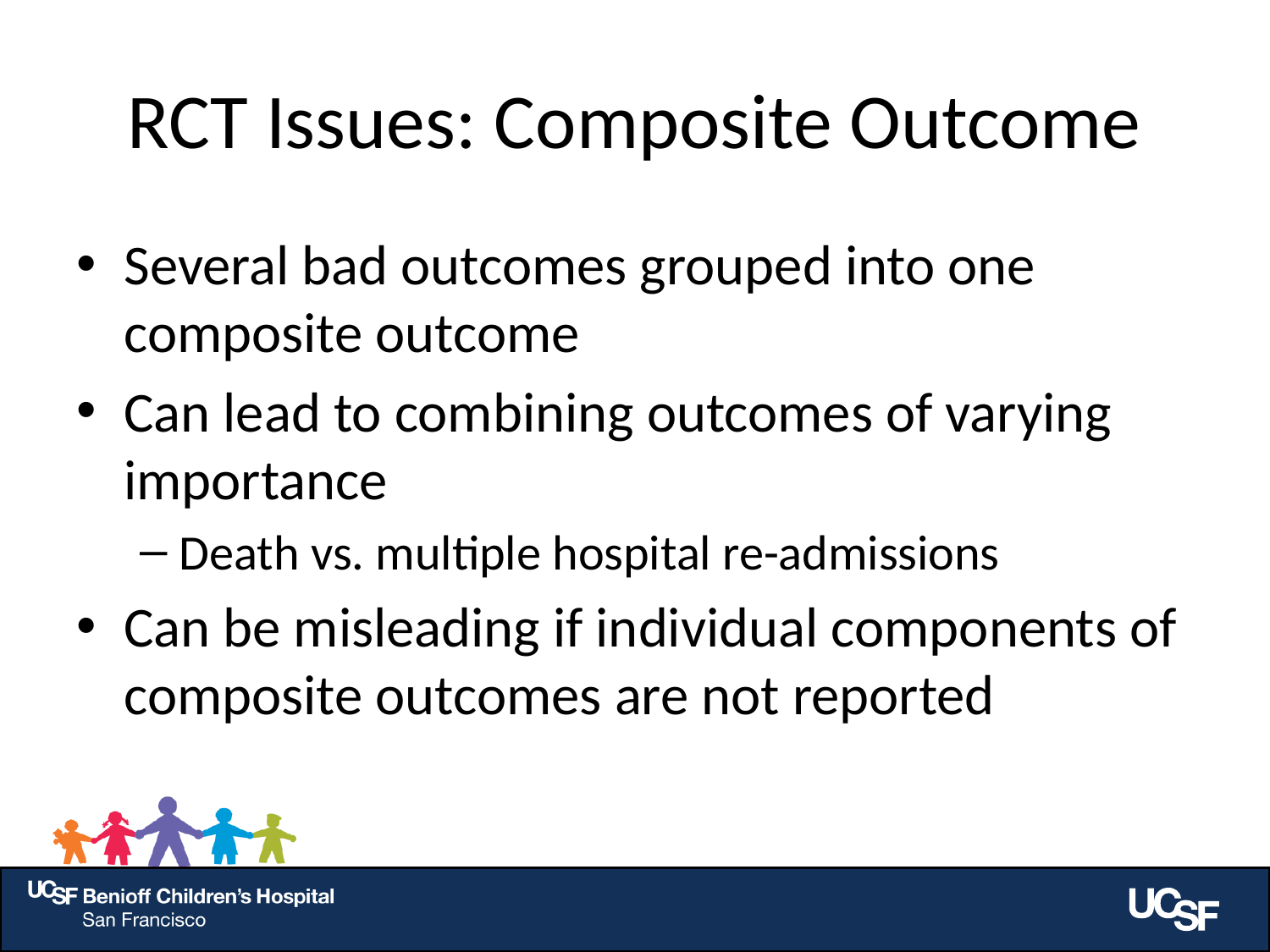

# RCT Issues: Composite Outcome
Several bad outcomes grouped into one composite outcome
Can lead to combining outcomes of varying importance
Death vs. multiple hospital re-admissions
Can be misleading if individual components of composite outcomes are not reported